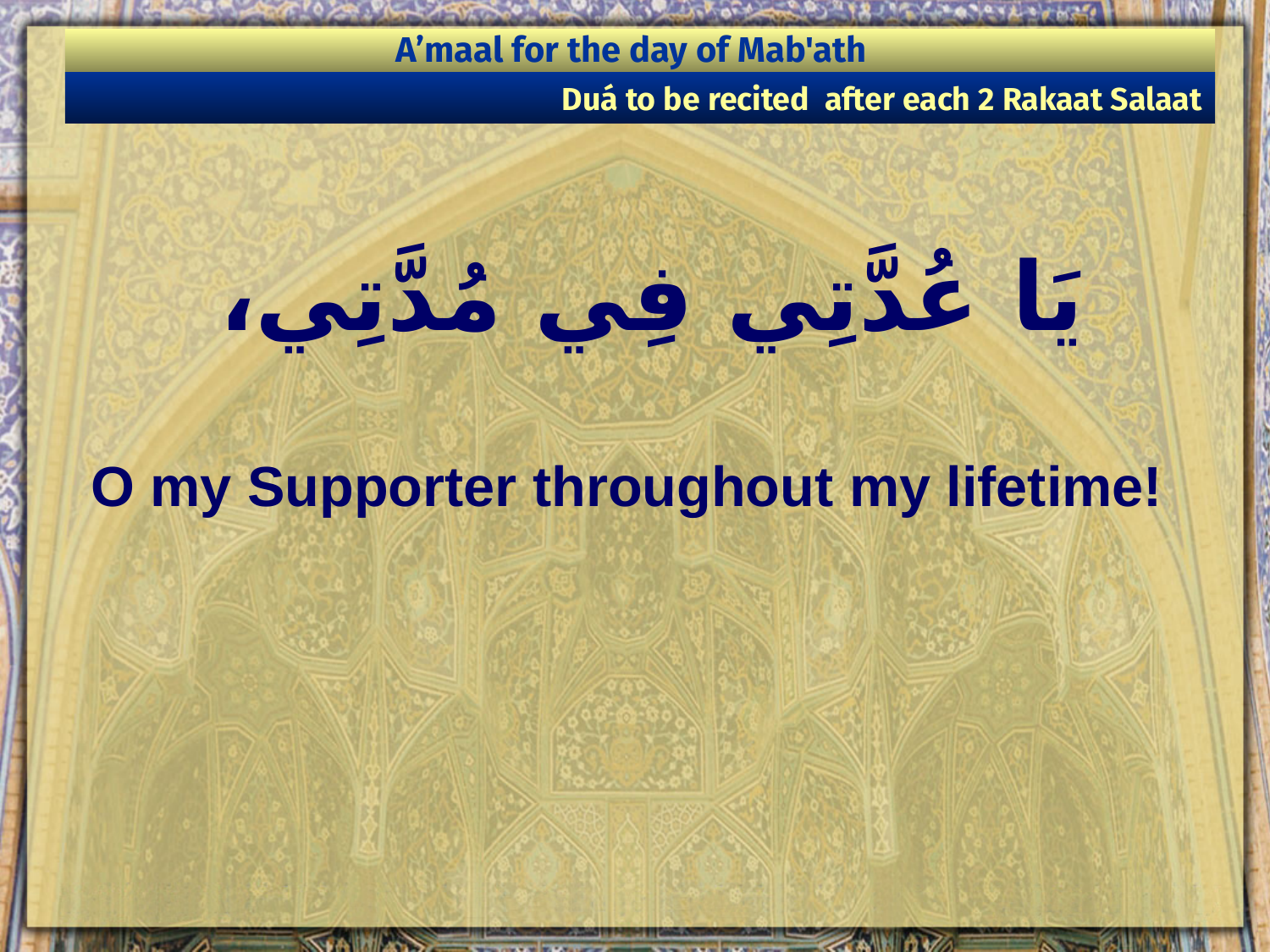

A’maal for the day of Mab'ath
Duá to be recited  after each 2 Rakaat Salaat
# يَا عُدَّتِي فِي مُدَّتِي،
O my Supporter throughout my lifetime!